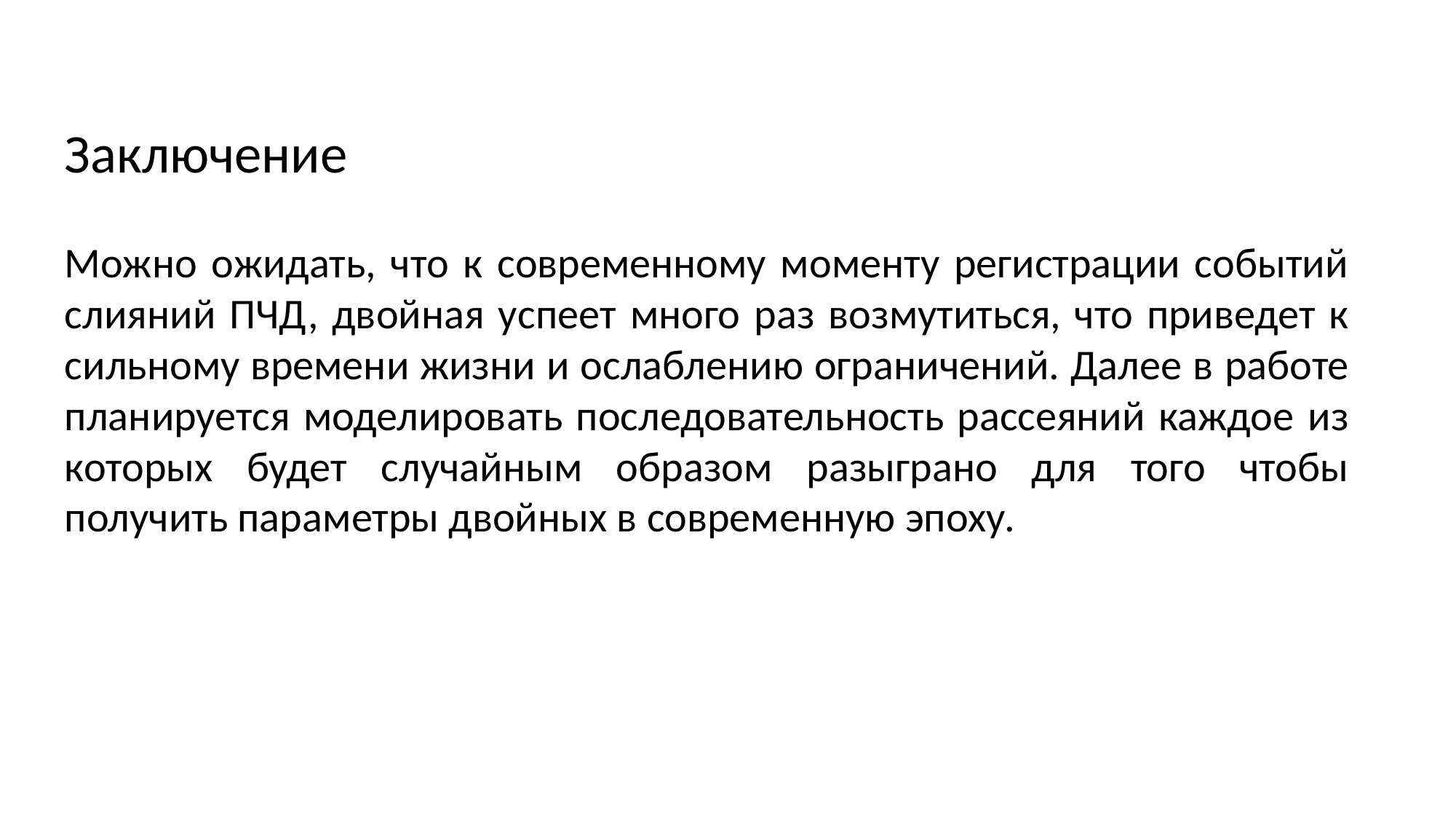

Заключение

Можно ожидать, что к современному моменту регистрации событий слияний ПЧД, двойная успеет много раз возмутиться, что приведет к сильному времени жизни и ослаблению ограничений. Далее в работе планируется моделировать последовательность рассеяний каждое из которых будет случайным образом разыграно для того чтобы получить параметры двойных в современную эпоху.